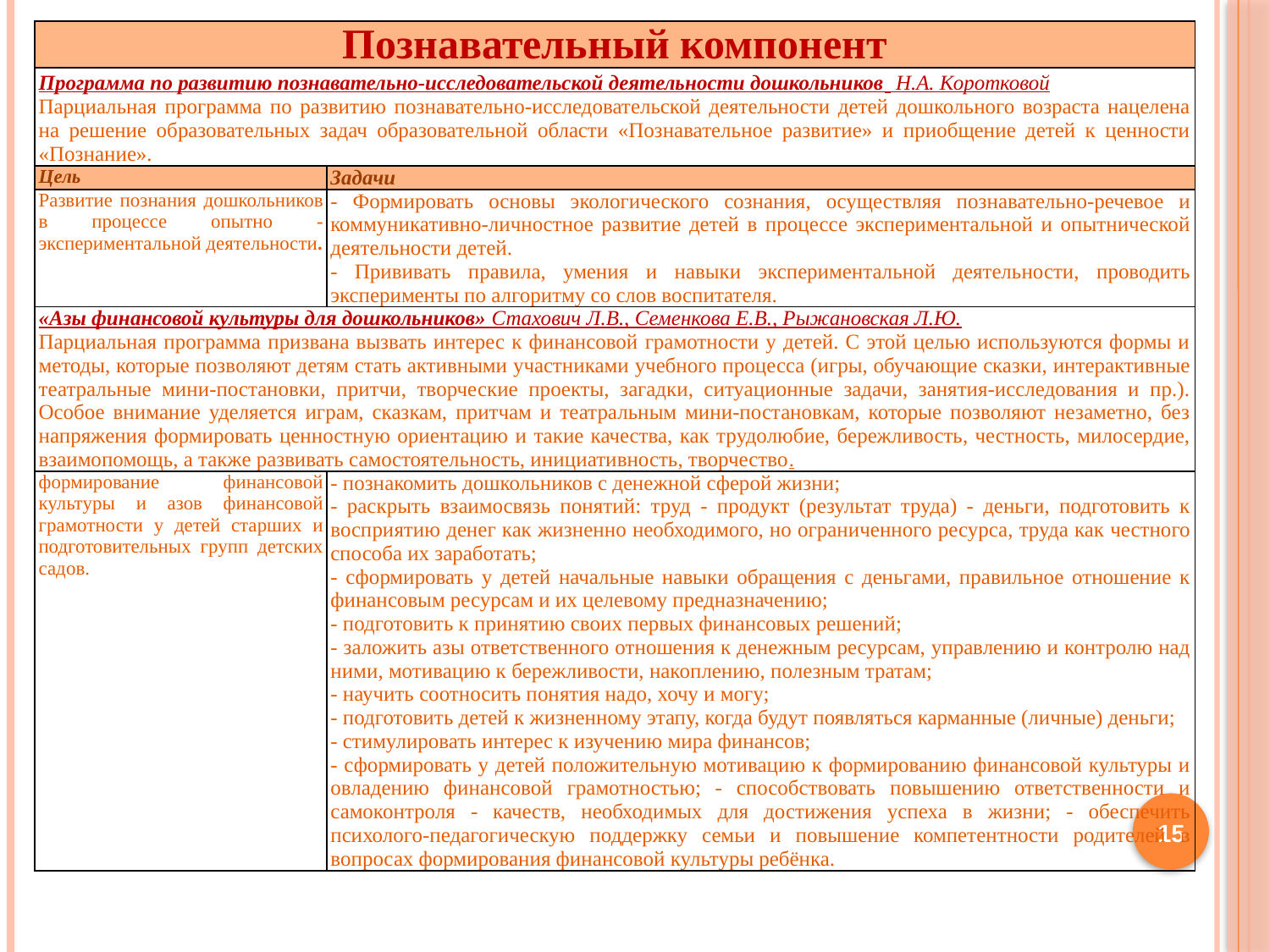

| Познавательный компонент |  |
| --- | --- |
| Программа по развитию познавательно-исследовательской деятельности дошкольников  Н.А. Коротковой Парциальная программа по развитию познавательно-исследовательской деятельности детей дошкольного возраста нацелена на решение образовательных задач образовательной области «Познавательное развитие» и приобщение детей к ценности «Познание». |  |
| Цель | Задачи |
| Развитие познания дошкольников в процессе опытно -экспериментальной деятельности. | - Формировать основы экологического сознания, осуществляя познавательно-речевое и коммуникативно-личностное развитие детей в процессе экспериментальной и опытнической деятельности детей. - Прививать правила, умения и навыки экспериментальной деятельности, проводить эксперименты по алгоритму со слов воспитателя. |
| «Азы финансовой культуры для дошкольников» Стахович Л.В., Семенкова Е.В., Рыжановская Л.Ю. Парциальная программа призвана вызвать интерес к финансовой грамотности у детей. С этой целью используются формы и методы, которые позволяют детям стать активными участниками учебного процесса (игры, обучающие сказки, интерактивные театральные мини-постановки, притчи, творческие проекты, загадки, ситуационные задачи, занятия-исследования и пр.). Особое внимание уделяется играм, сказкам, притчам и театральным мини-постановкам, которые позволяют незаметно, без напряжения формировать ценностную ориентацию и такие качества, как трудолюбие, бережливость, честность, милосердие, взаимопомощь, а также развивать самостоятельность, инициативность, творчество. |  |
| формирование финансовой культуры и азов финансовой грамотности у детей старших и подготовительных групп детских садов. | - познакомить дошкольников с денежной сферой жизни; - раскрыть взаимосвязь понятий: труд - продукт (результат труда) - деньги, подготовить к восприятию денег как жизненно необходимого, но ограниченного ресурса, труда как честного способа их заработать; - сформировать у детей начальные навыки обращения с деньгами, правильное отношение к финансовым ресурсам и их целевому предназначению; - подготовить к принятию своих первых финансовых решений; - заложить азы ответственного отношения к денежным ресурсам, управлению и контролю над ними, мотивацию к бережливости, накоплению, полезным тратам; - научить соотносить понятия надо, хочу и могу; - подготовить детей к жизненному этапу, когда будут появляться карманные (личные) деньги; - стимулировать интерес к изучению мира финансов; - сформировать у детей положительную мотивацию к формированию финансовой культуры и овладению финансовой грамотностью; - способствовать повышению ответственности и самоконтроля - качеств, необходимых для достижения успеха в жизни; - обеспечить психолого-педагогическую поддержку семьи и повышение компетентности родителей в вопросах формирования финансовой культуры ребёнка. |
15